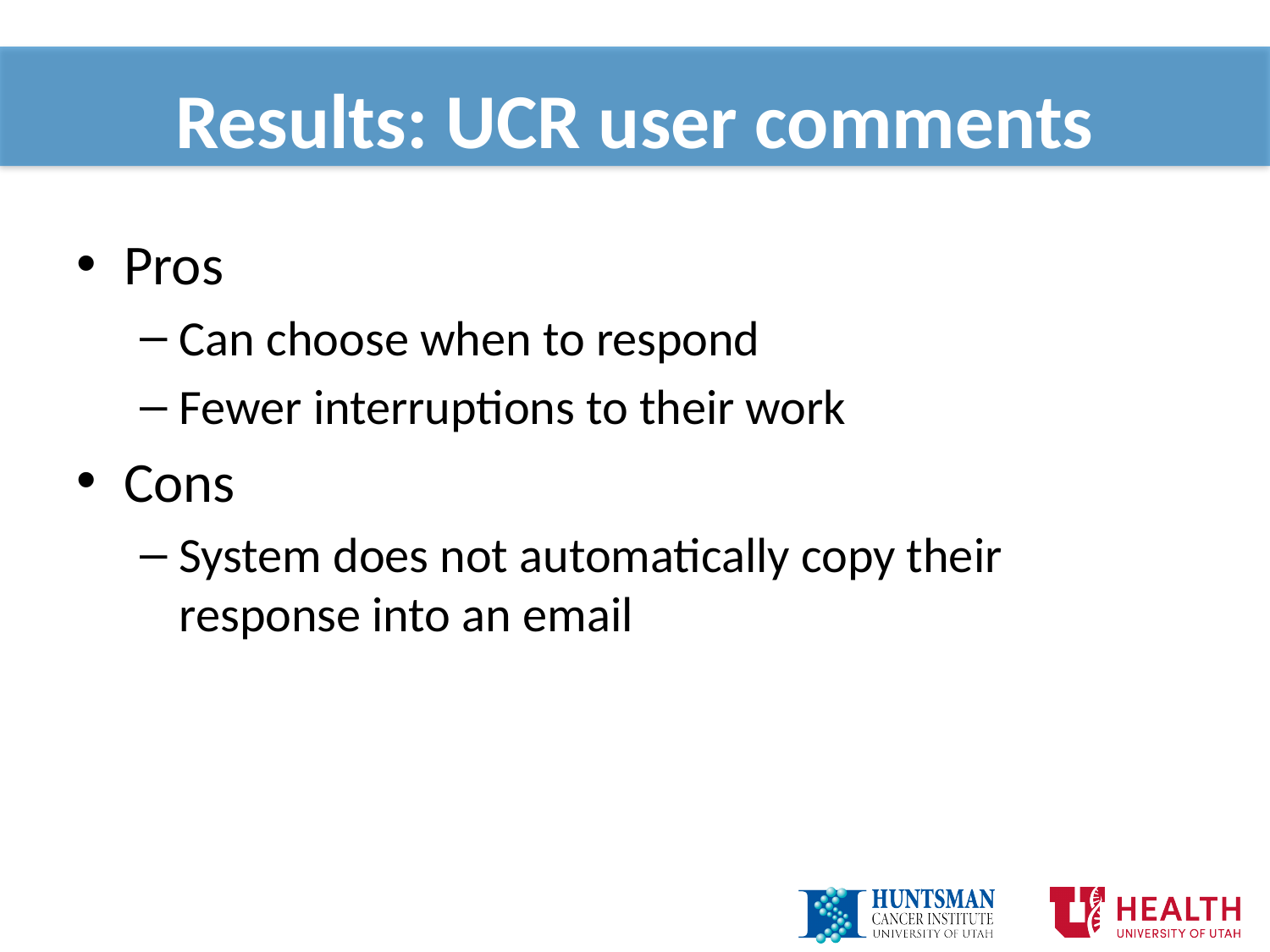

# Results: UCR user comments
Pros
Can choose when to respond
Fewer interruptions to their work
Cons
System does not automatically copy their response into an email